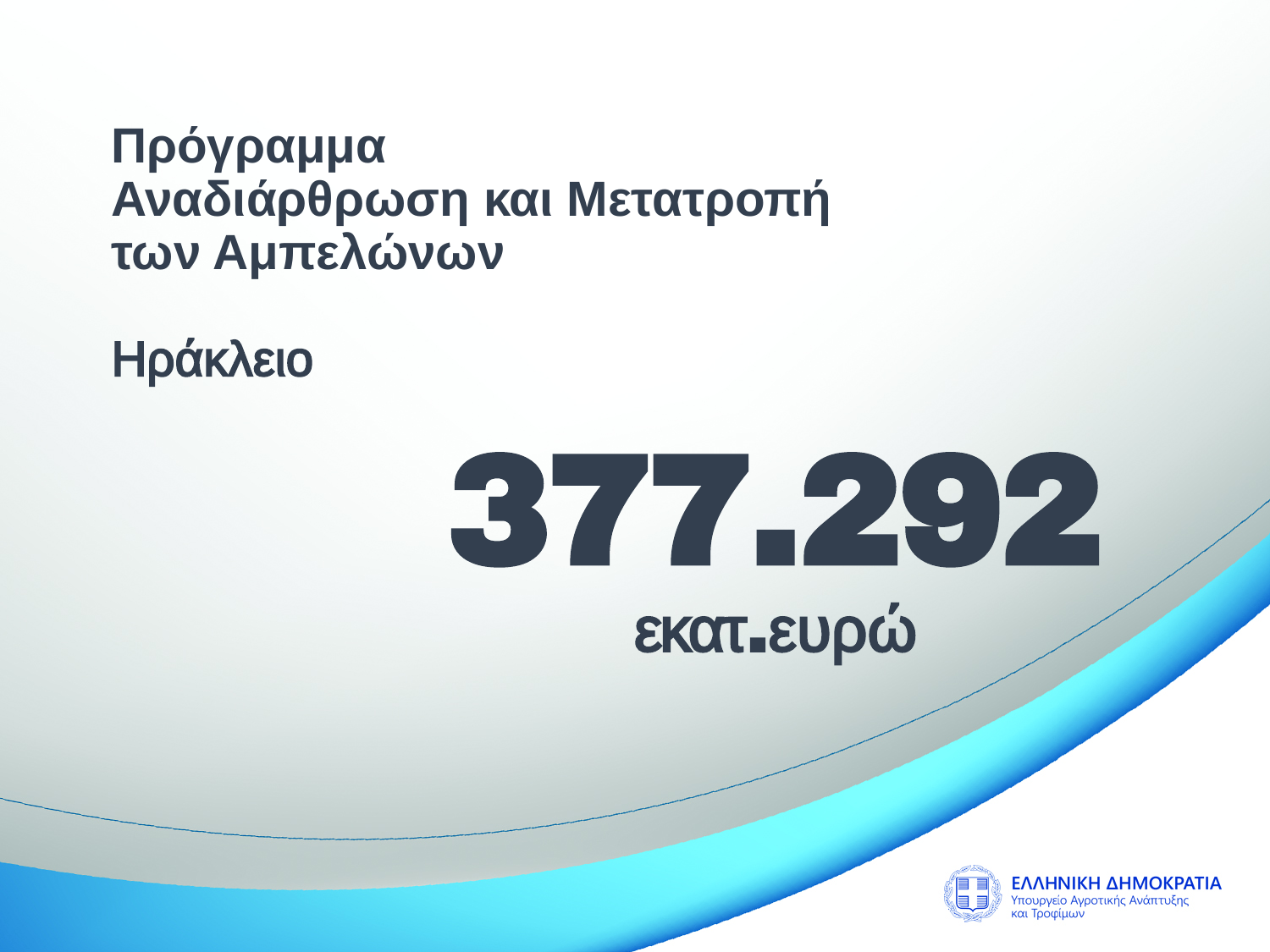

Πρόγραμμα
Αναδιάρθρωση και Μετατροπή
των Αμπελώνων

Ηράκλειο
377.292εκατ.ευρώ